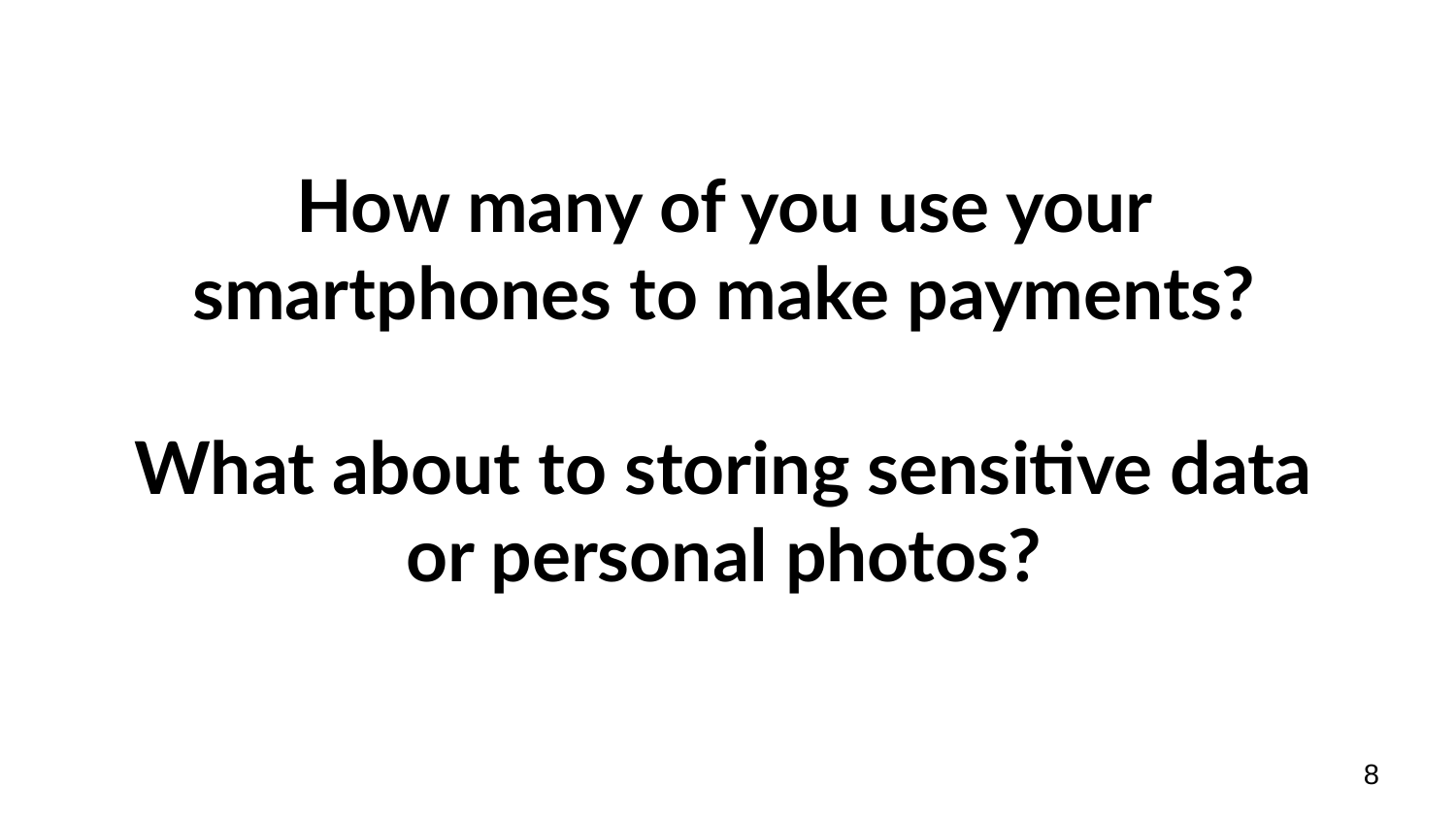

How many of you use your smartphones to make payments?

What about to storing sensitive data
or personal photos?
8